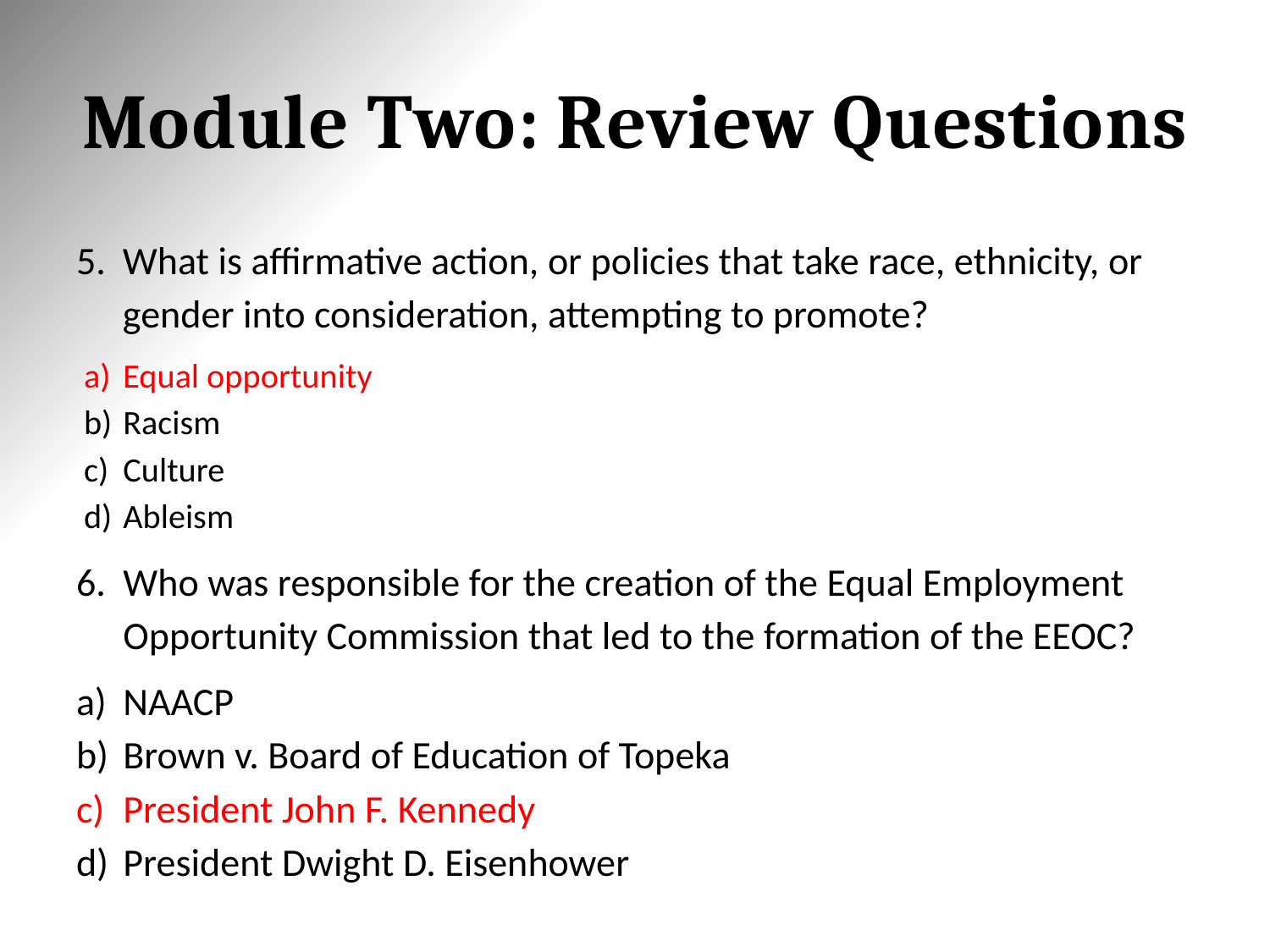

# Module Two: Review Questions
What is affirmative action, or policies that take race, ethnicity, or gender into consideration, attempting to promote?
Equal opportunity
Racism
Culture
Ableism
Who was responsible for the creation of the Equal Employment Opportunity Commission that led to the formation of the EEOC?
NAACP
Brown v. Board of Education of Topeka
President John F. Kennedy
President Dwight D. Eisenhower